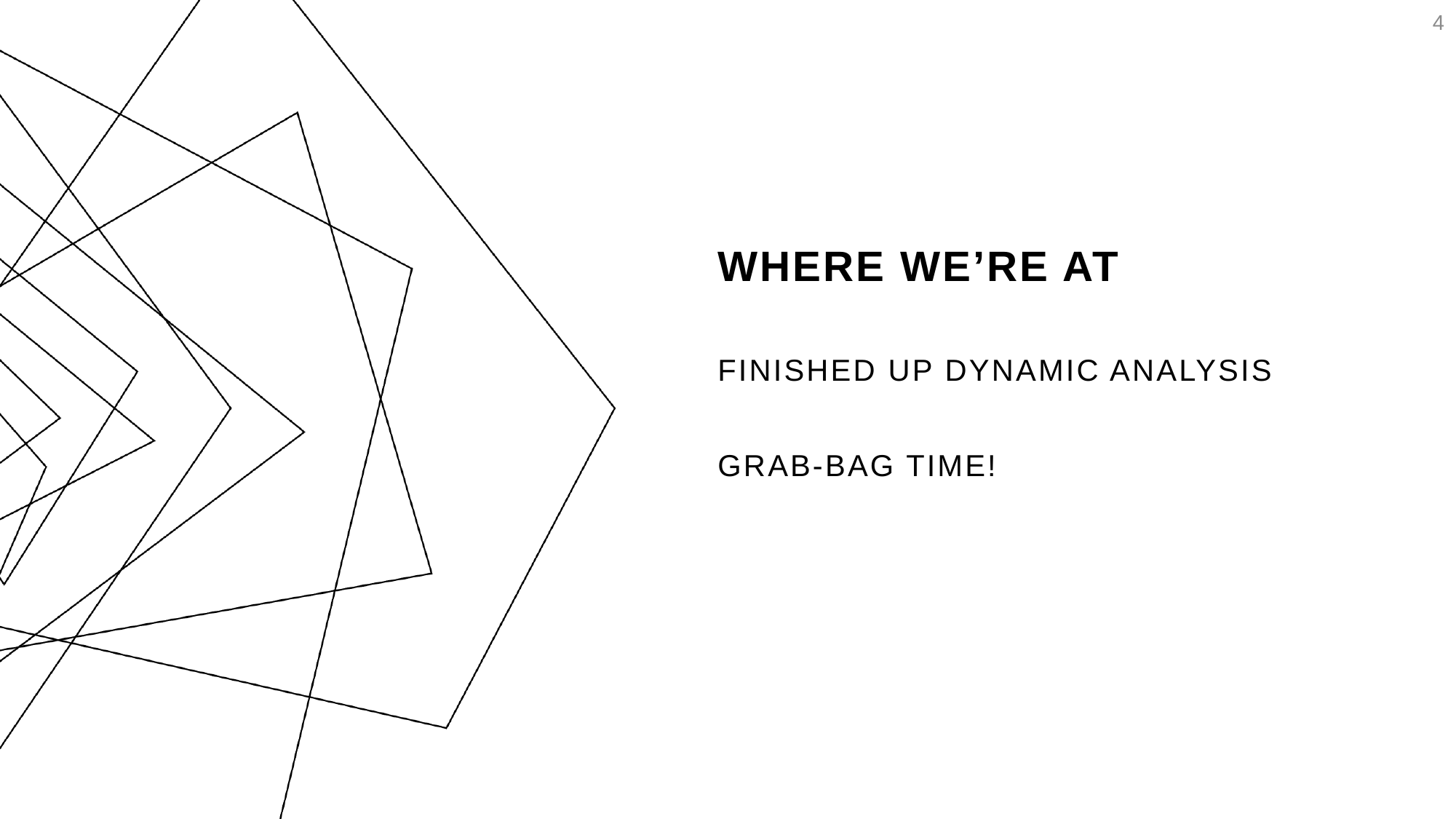

4
# Where We’re At
Finished up dynamic analysis

Grab-bag time!